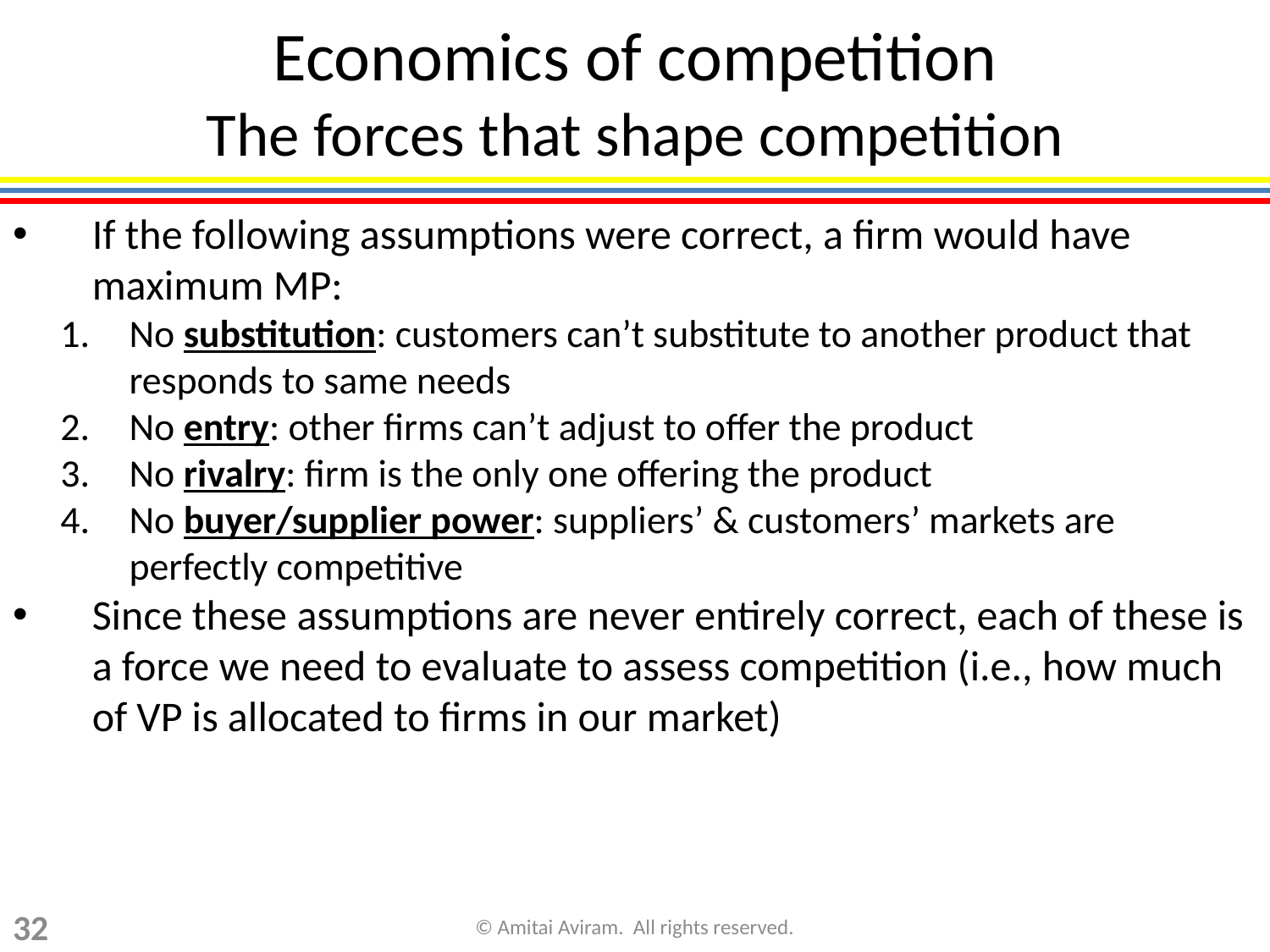

# Economics of competition The forces that shape competition
If the following assumptions were correct, a firm would have maximum MP:
No substitution: customers can’t substitute to another product that responds to same needs
No entry: other firms can’t adjust to offer the product
No rivalry: firm is the only one offering the product
No buyer/supplier power: suppliers’ & customers’ markets are perfectly competitive
Since these assumptions are never entirely correct, each of these is a force we need to evaluate to assess competition (i.e., how much of VP is allocated to firms in our market)
32
© Amitai Aviram.  All rights reserved.